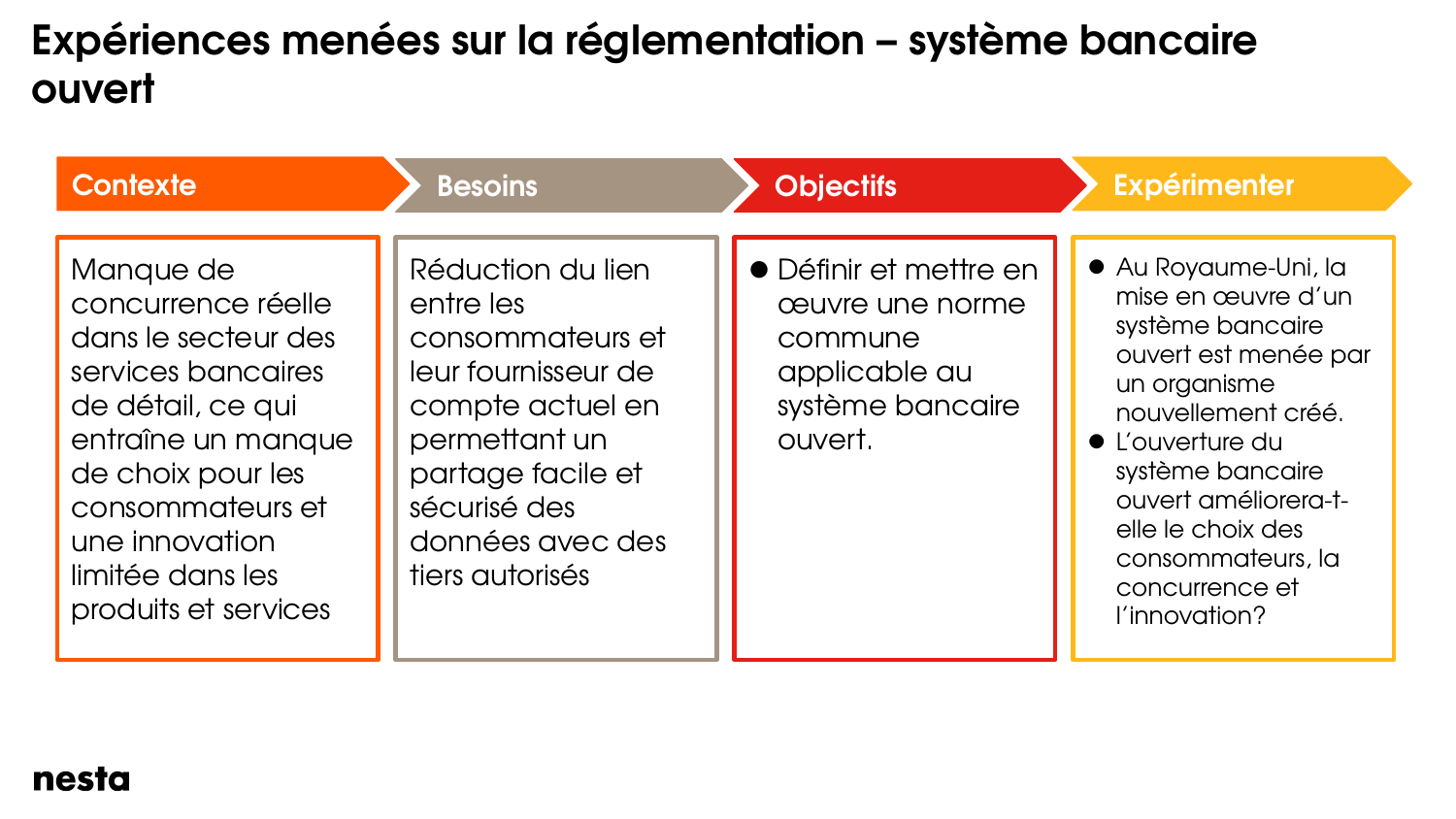

# Expériences menées sur la réglementation – système bancaire ouvert
Contexte
Expérimenter
Besoins
Objectifs
Manque de concurrence réelle dans le secteur des services bancaires de détail, ce qui entraîne un manque de choix pour les consommateurs et une innovation limitée dans les produits et services
Réduction du lien entre les consommateurs et leur fournisseur de compte actuel en permettant un partage facile et sécurisé des données avec des tiers autorisés
Définir et mettre en œuvre une norme commune applicable au système bancaire ouvert.
Au Royaume-Uni, la mise en œuvre d’un système bancaire ouvert est menée par un organisme nouvellement créé.
L’ouverture du système bancaire ouvert améliorera-t-elle le choix des consommateurs, la concurrence et l’innovation?